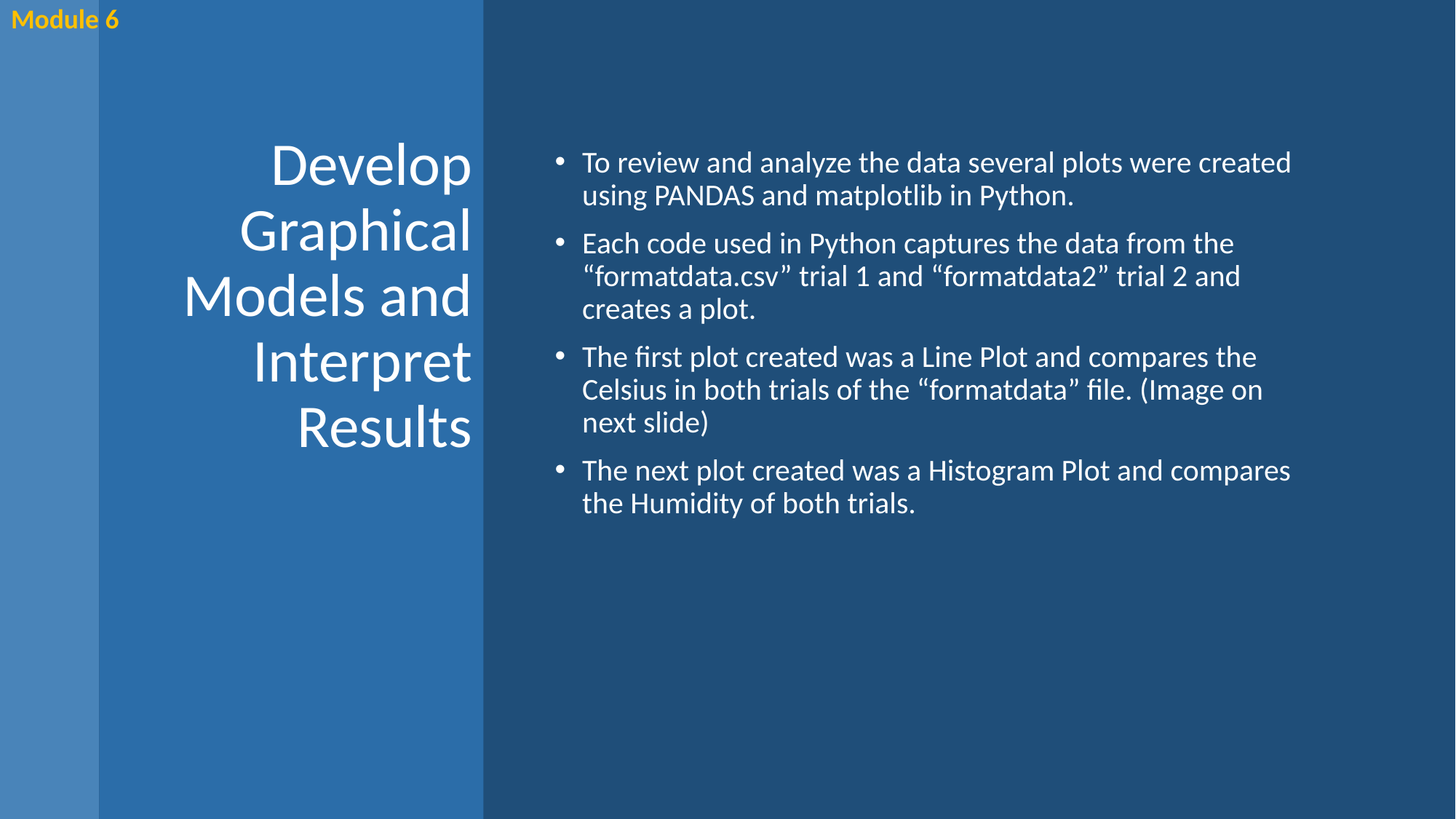

Module 6

# Develop Graphical Models and Interpret Results
To review and analyze the data several plots were created using PANDAS and matplotlib in Python.
Each code used in Python captures the data from the “formatdata.csv” trial 1 and “formatdata2” trial 2 and creates a plot.
The first plot created was a Line Plot and compares the Celsius in both trials of the “formatdata” file. (Image on next slide)
The next plot created was a Histogram Plot and compares the Humidity of both trials.